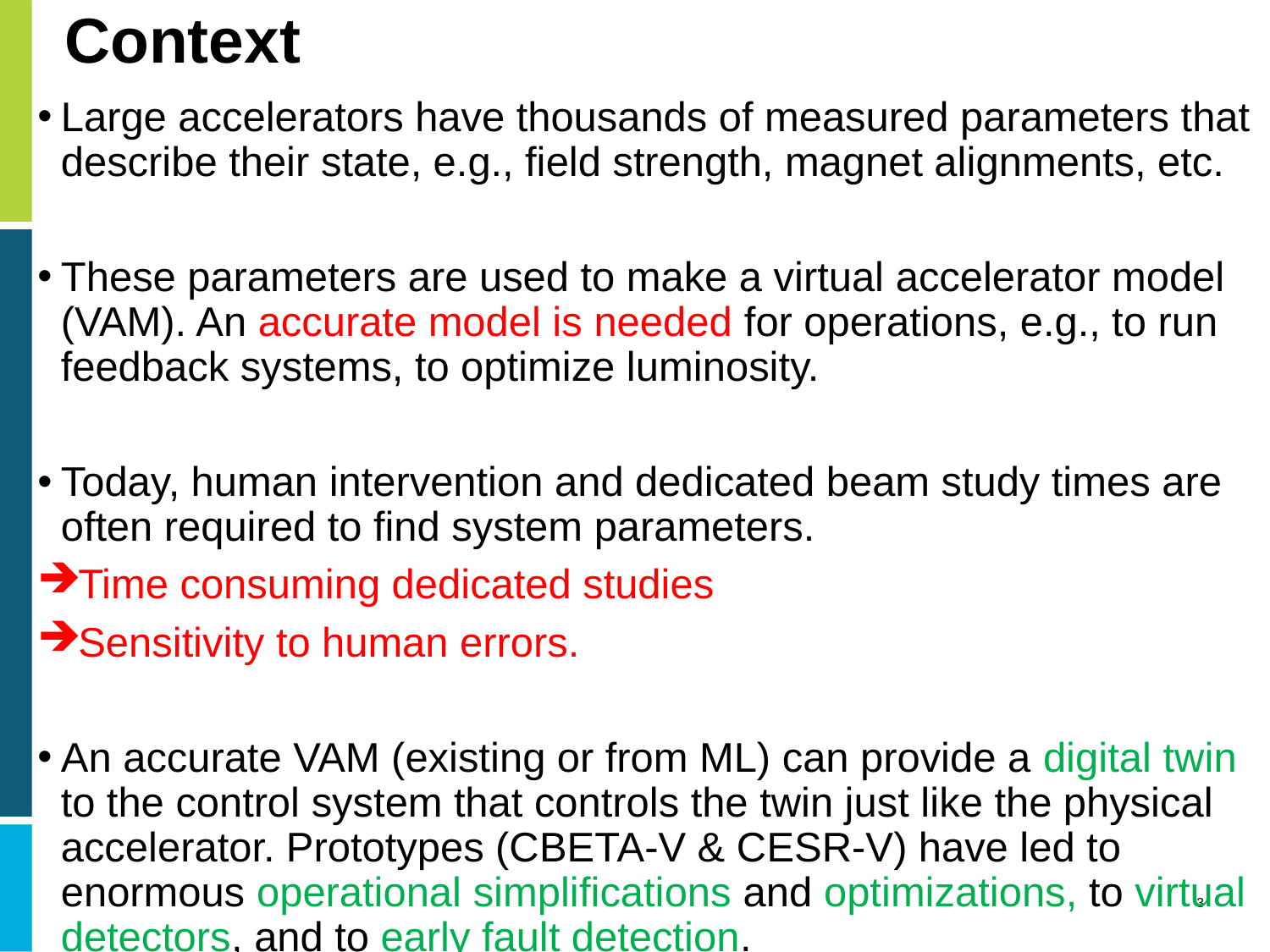

# Context
Large accelerators have thousands of measured parameters that describe their state, e.g., field strength, magnet alignments, etc.

These parameters are used to make a virtual accelerator model (VAM). An accurate model is needed for operations, e.g., to run feedback systems, to optimize luminosity.

Today, human intervention and dedicated beam study times are often required to find system parameters.
Time consuming dedicated studies
Sensitivity to human errors.

An accurate VAM (existing or from ML) can provide a digital twin to the control system that controls the twin just like the physical accelerator. Prototypes (CBETA-V & CESR-V) have led to enormous operational simplifications and optimizations, to virtual detectors, and to early fault detection.

3